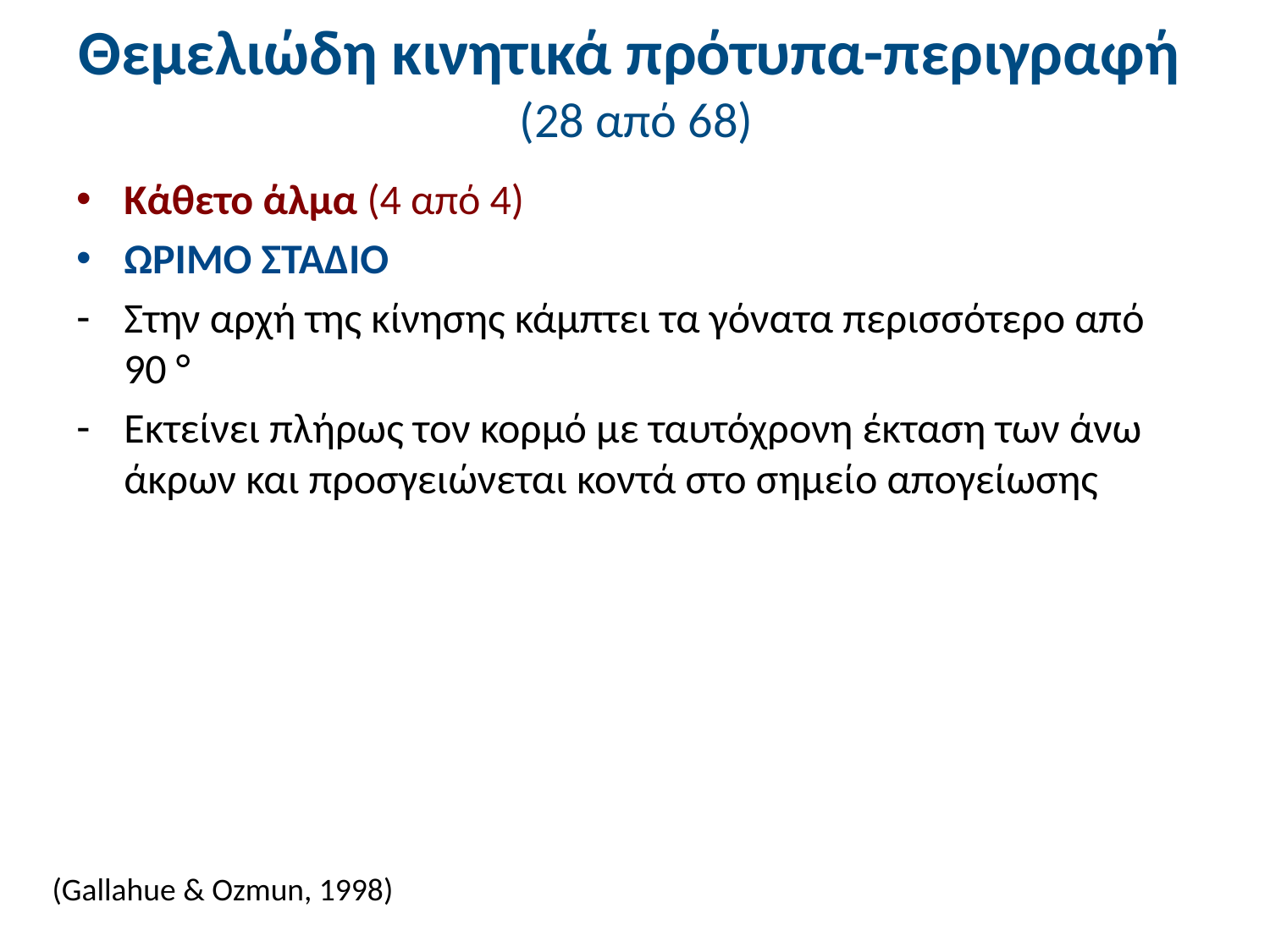

# Θεμελιώδη κινητικά πρότυπα-περιγραφή (28 από 68)
Κάθετο άλμα (4 από 4)
ΩΡΙΜΟ ΣΤΑΔΙΟ
Στην αρχή της κίνησης κάμπτει τα γόνατα περισσότερο από  90 °
Εκτείνει πλήρως τον κορμό με ταυτόχρονη έκταση των άνω άκρων και προσγειώνεται κοντά στο σημείο απογείωσης
(Gallahue & Ozmun, 1998)